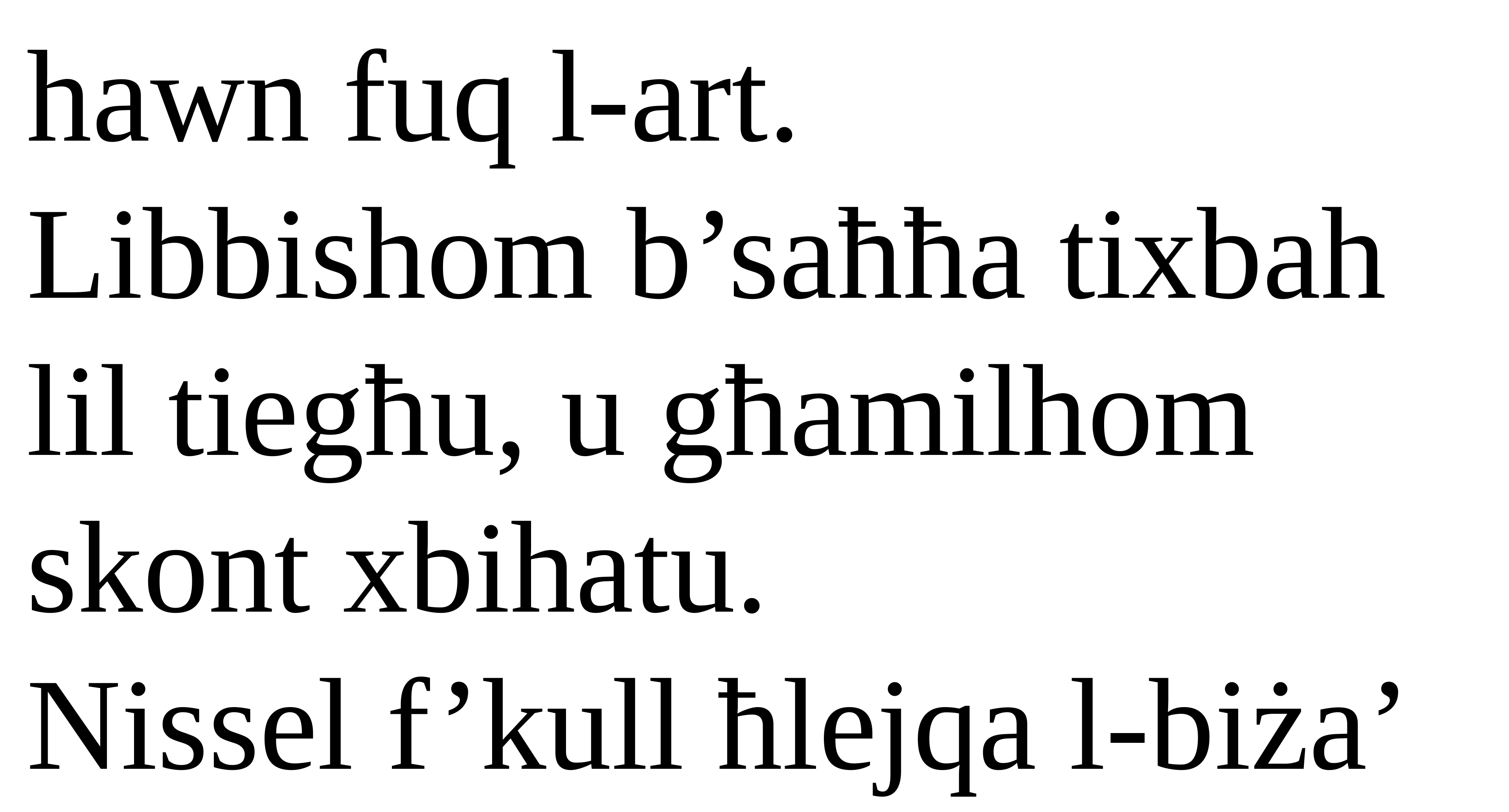

hawn fuq l-art.
Libbishom b’saħħa tixbah lil tiegħu, u għamilhom skont xbihatu.
Nissel f’kull ħlejqa l-biża’